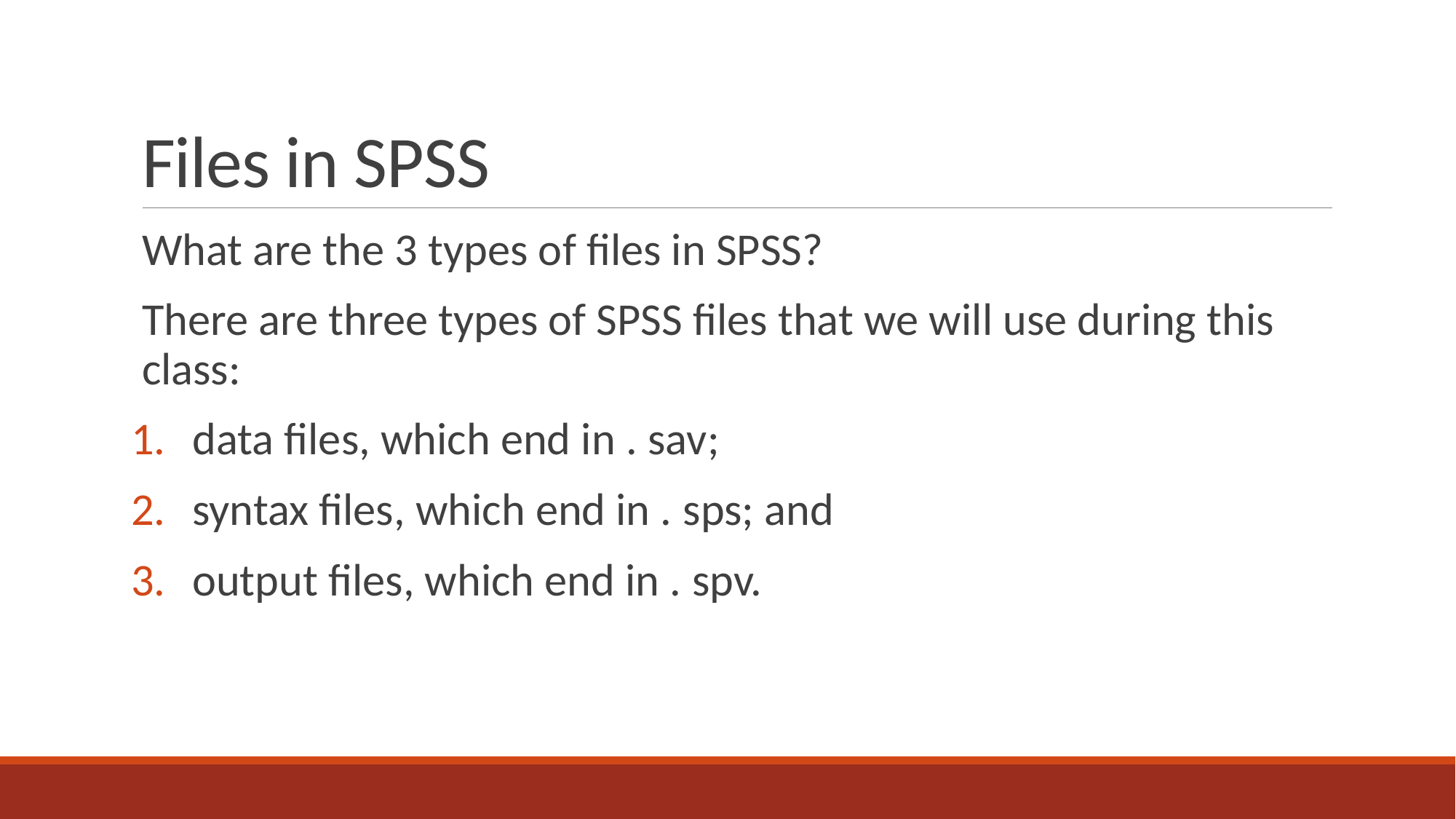

# Files in SPSS
What are the 3 types of files in SPSS?
There are three types of SPSS files that we will use during this class:
data files, which end in . sav;
syntax files, which end in . sps; and
output files, which end in . spv.